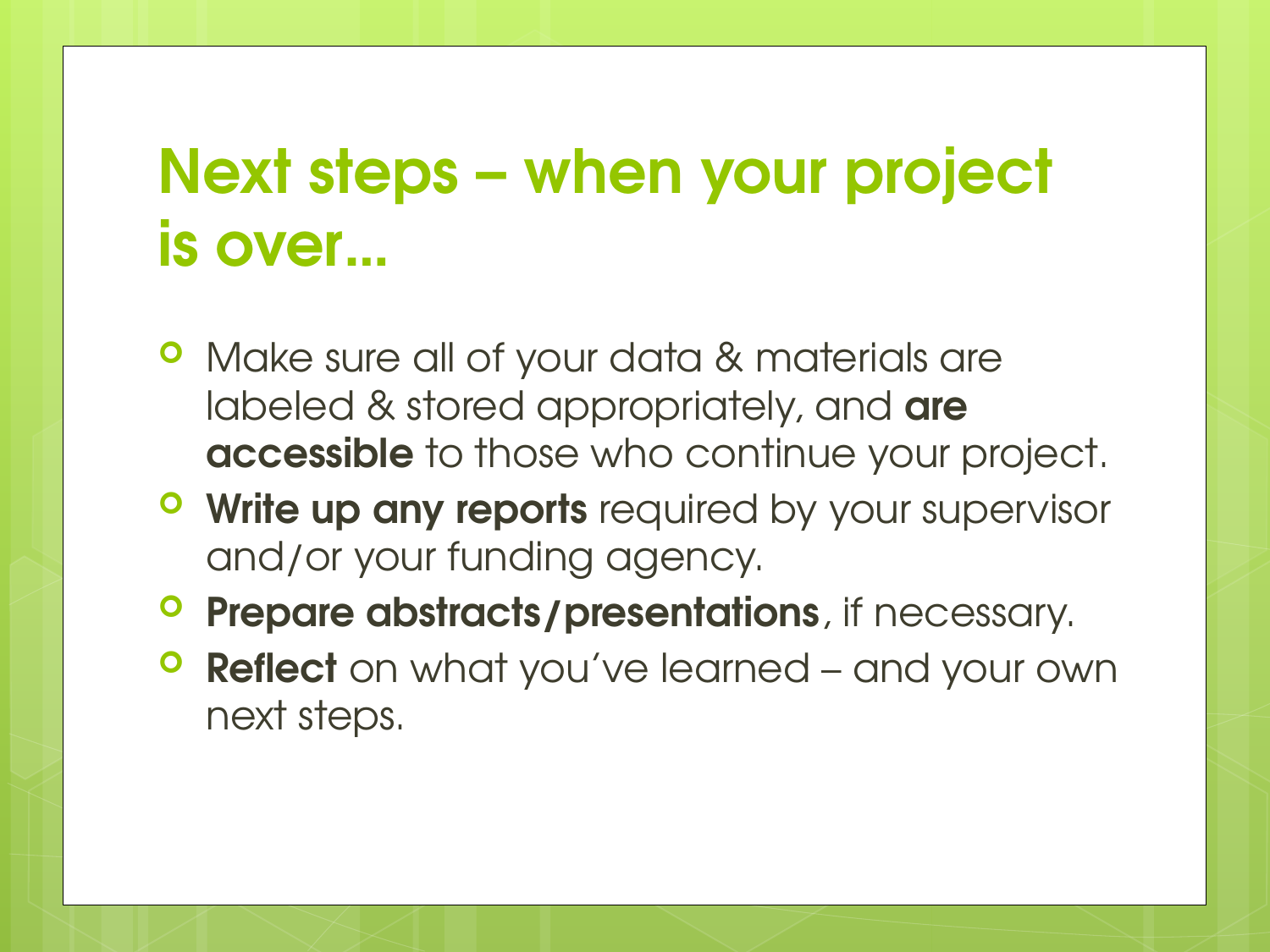

# Next steps – when your project is over…
Make sure all of your data & materials are labeled & stored appropriately, and are accessible to those who continue your project.
Write up any reports required by your supervisor and/or your funding agency.
Prepare abstracts/presentations, if necessary.
Reflect on what you’ve learned – and your own next steps.